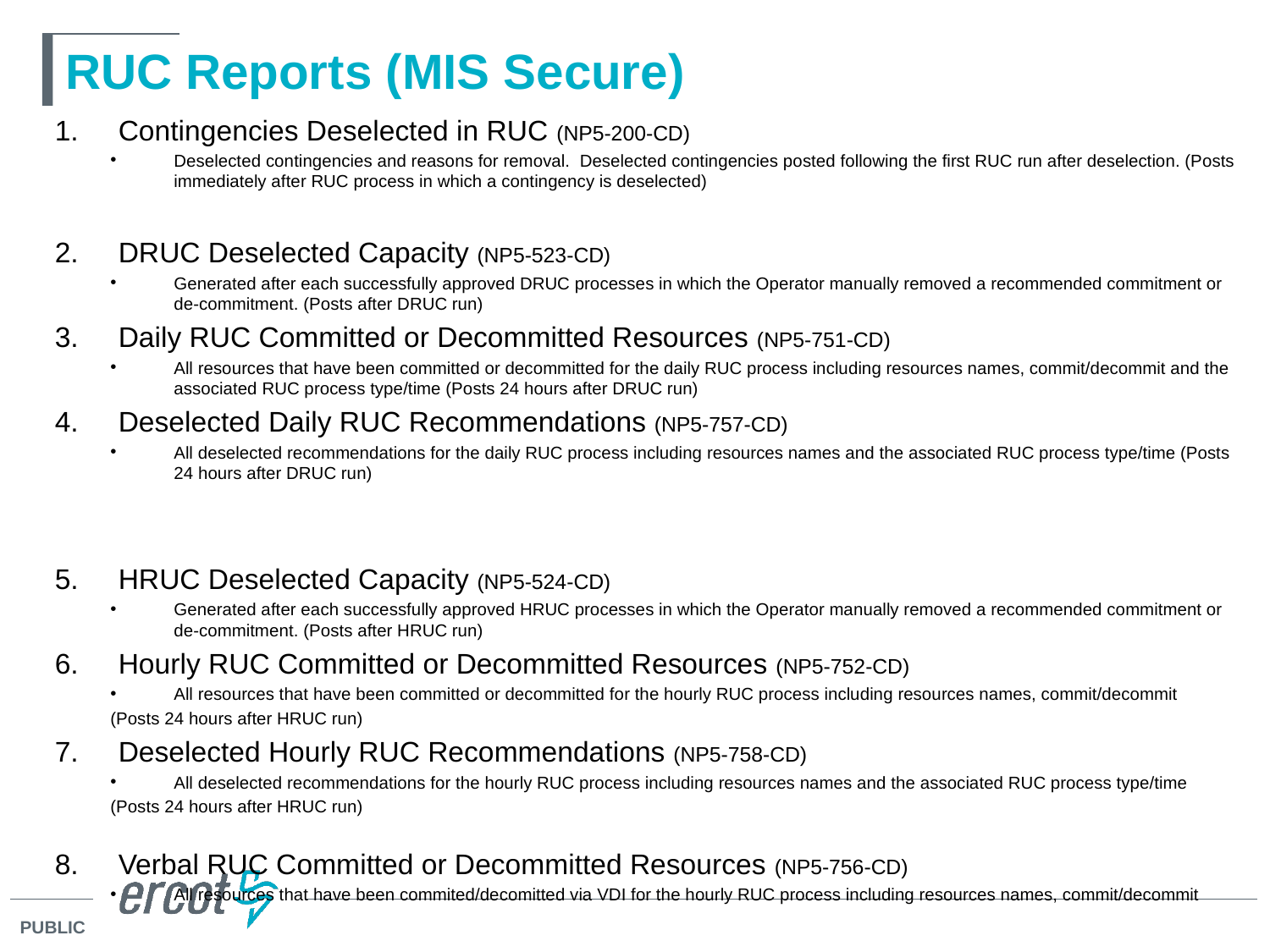

# RUC Reports (MIS Secure)
Contingencies Deselected in RUC (NP5-200-CD)
Deselected contingencies and reasons for removal.  Deselected contingencies posted following the first RUC run after deselection. (Posts immediately after RUC process in which a contingency is deselected)

DRUC Deselected Capacity (NP5-523-CD)
Generated after each successfully approved DRUC processes in which the Operator manually removed a recommended commitment or de-commitment. (Posts after DRUC run)
Daily RUC Committed or Decommitted Resources (NP5-751-CD)
All resources that have been committed or decommitted for the daily RUC process including resources names, commit/decommit and the associated RUC process type/time (Posts 24 hours after DRUC run)
Deselected Daily RUC Recommendations (NP5-757-CD)
All deselected recommendations for the daily RUC process including resources names and the associated RUC process type/time (Posts 24 hours after DRUC run)

HRUC Deselected Capacity (NP5-524-CD)
Generated after each successfully approved HRUC processes in which the Operator manually removed a recommended commitment or de-commitment. (Posts after HRUC run)
Hourly RUC Committed or Decommitted Resources (NP5-752-CD)
All resources that have been committed or decommitted for the hourly RUC process including resources names, commit/decommit
	(Posts 24 hours after HRUC run)
Deselected Hourly RUC Recommendations (NP5-758-CD)
All deselected recommendations for the hourly RUC process including resources names and the associated RUC process type/time
	(Posts 24 hours after HRUC run)

Verbal RUC Committed or Decommitted Resources (NP5-756-CD)
All resources that have been commited/decomitted via VDI for the hourly RUC process including resources names, commit/decommit